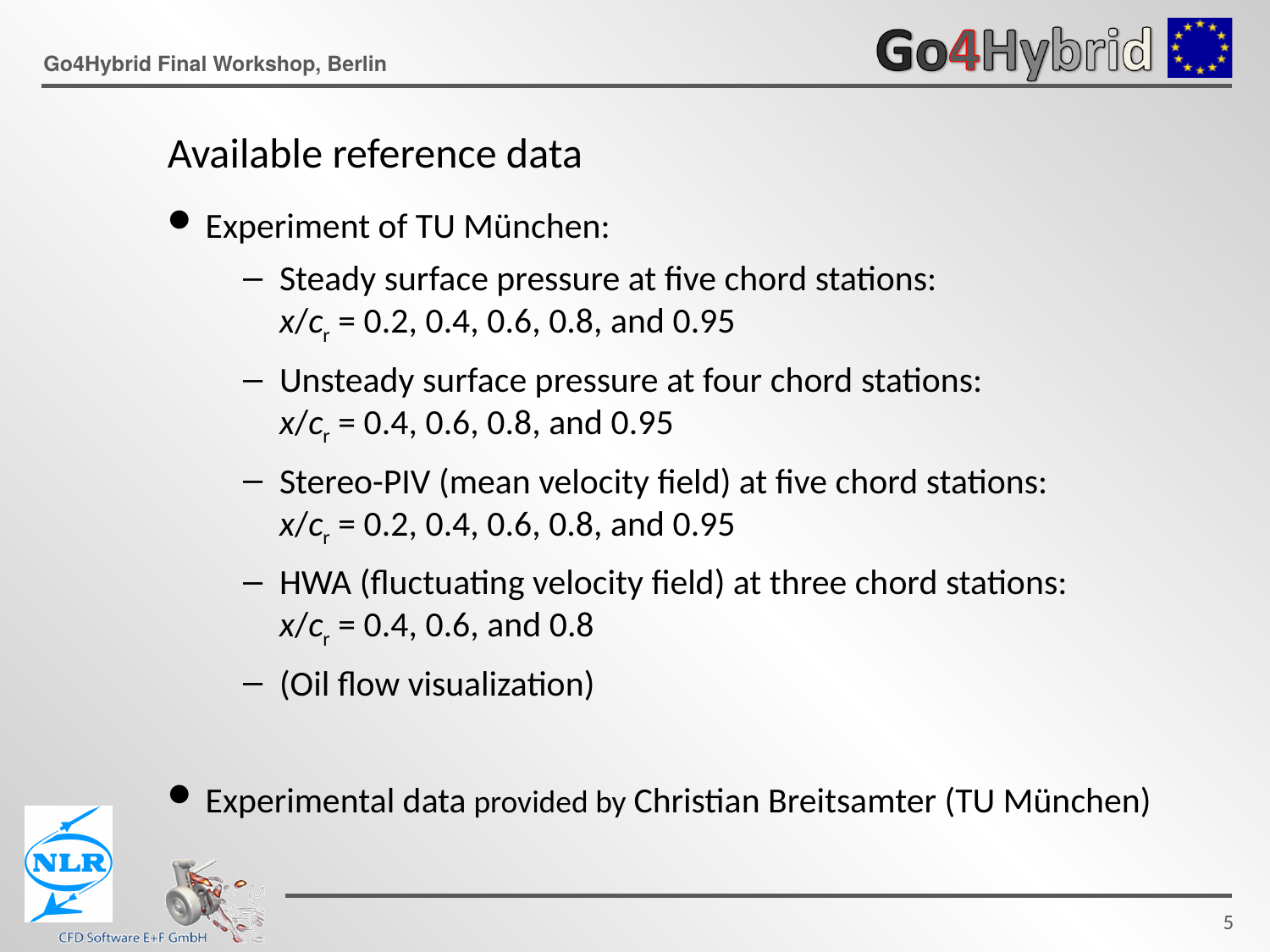

# Available reference data
Experiment of TU München:
Steady surface pressure at five chord stations:
x/cr = 0.2, 0.4, 0.6, 0.8, and 0.95
Unsteady surface pressure at four chord stations:
x/cr = 0.4, 0.6, 0.8, and 0.95
Stereo-PIV (mean velocity field) at five chord stations:
x/cr = 0.2, 0.4, 0.6, 0.8, and 0.95
HWA (fluctuating velocity field) at three chord stations:
x/cr = 0.4, 0.6, and 0.8
(Oil flow visualization)

Experimental data provided by Christian Breitsamter (TU München)